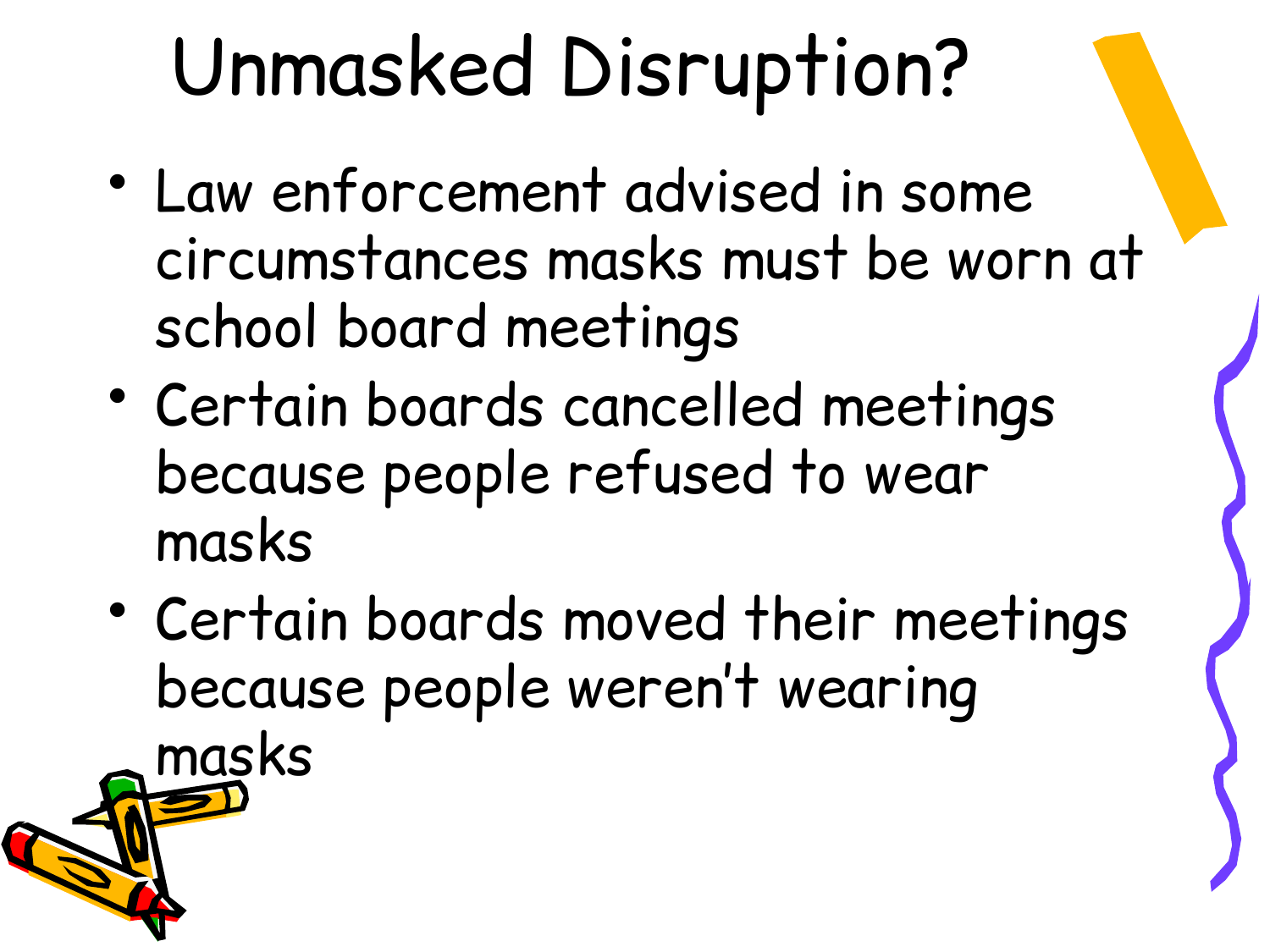

# Unmasked Disruption?
Law enforcement advised in some circumstances masks must be worn at school board meetings
Certain boards cancelled meetings because people refused to wear masks
Certain boards moved their meetings because people weren’t wearing masks